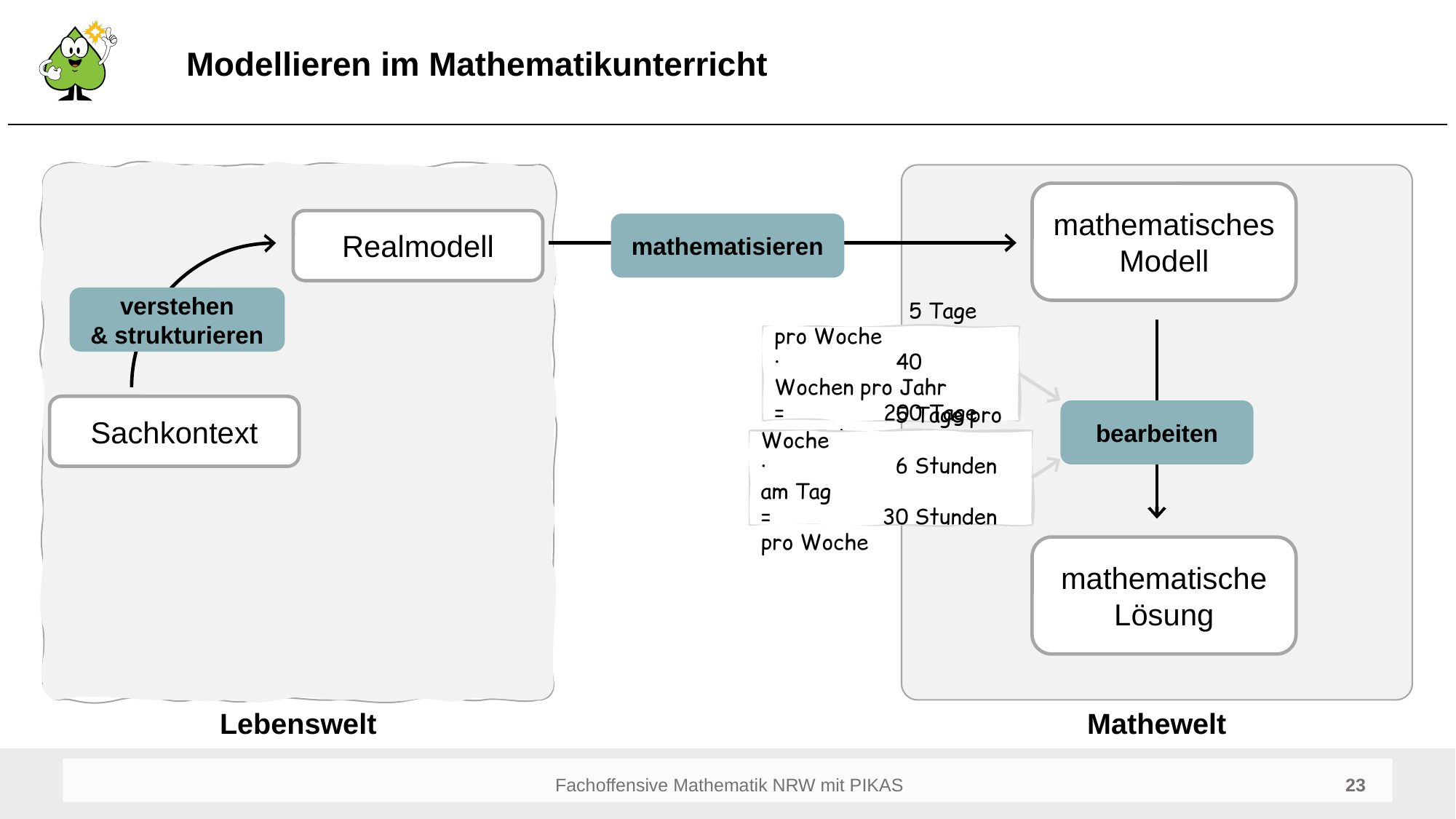

# Modellieren im Mathematikunterricht

mathematisches Modell
Realmodell
mathematisieren

verstehen
& strukturieren
 	    5 Tage pro Woche
· 	  40 Wochen pro Jahr
=	200 Tage pro Jahr
Sachkontext
bearbeiten
 	    5 Tage pro Woche
· 	    6 Stunden am Tag
=	  30 Stunden pro Woche
mathematische Lösung
Lebenswelt
Mathewelt